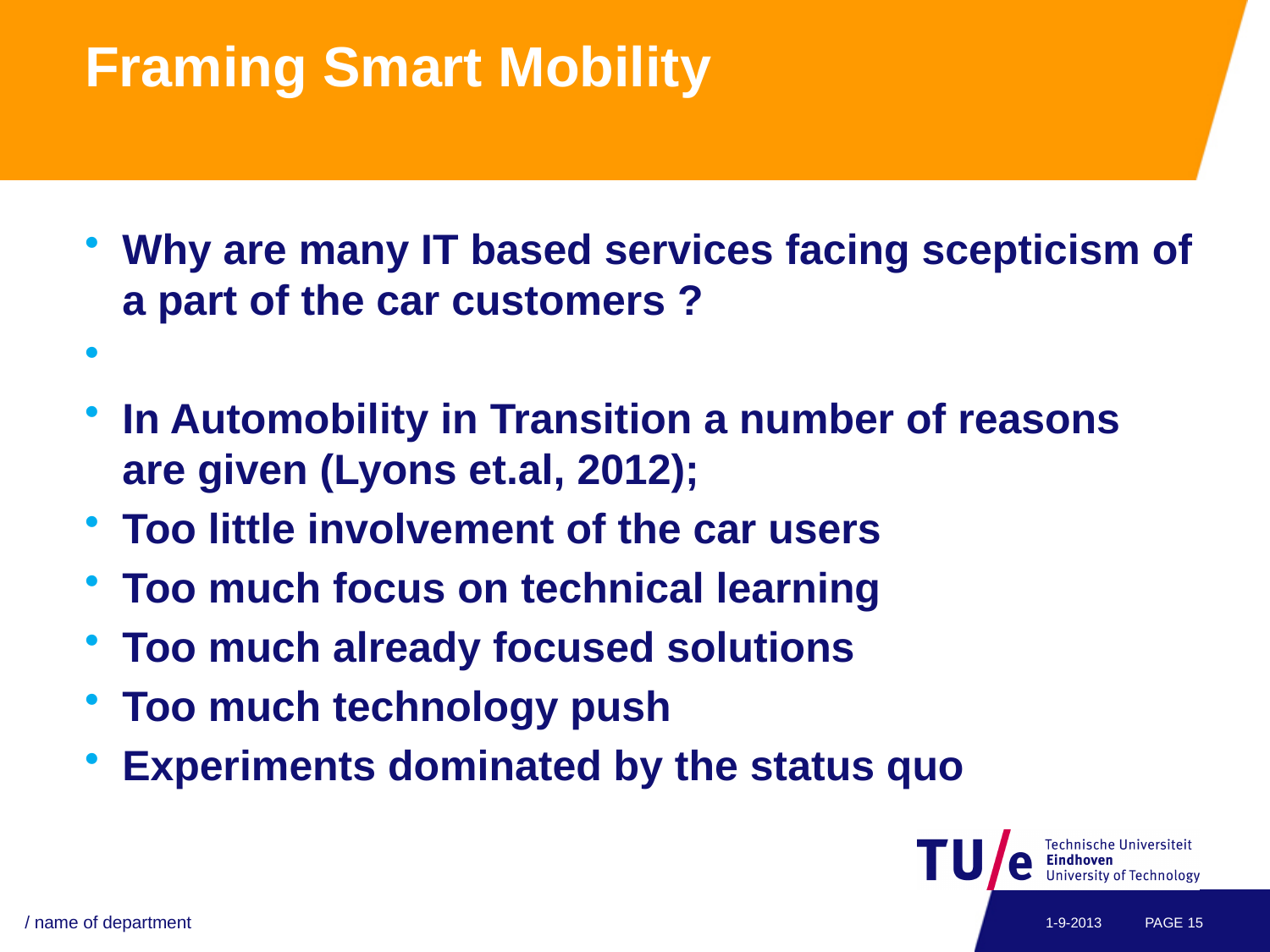

# Framing Smart Mobility
Why are many IT based services facing scepticism of a part of the car customers ?

In Automobility in Transition a number of reasons are given (Lyons et.al, 2012);
Too little involvement of the car users
Too much focus on technical learning
Too much already focused solutions
Too much technology push
Experiments dominated by the status quo

/ name of department
1-9-2013
PAGE 15